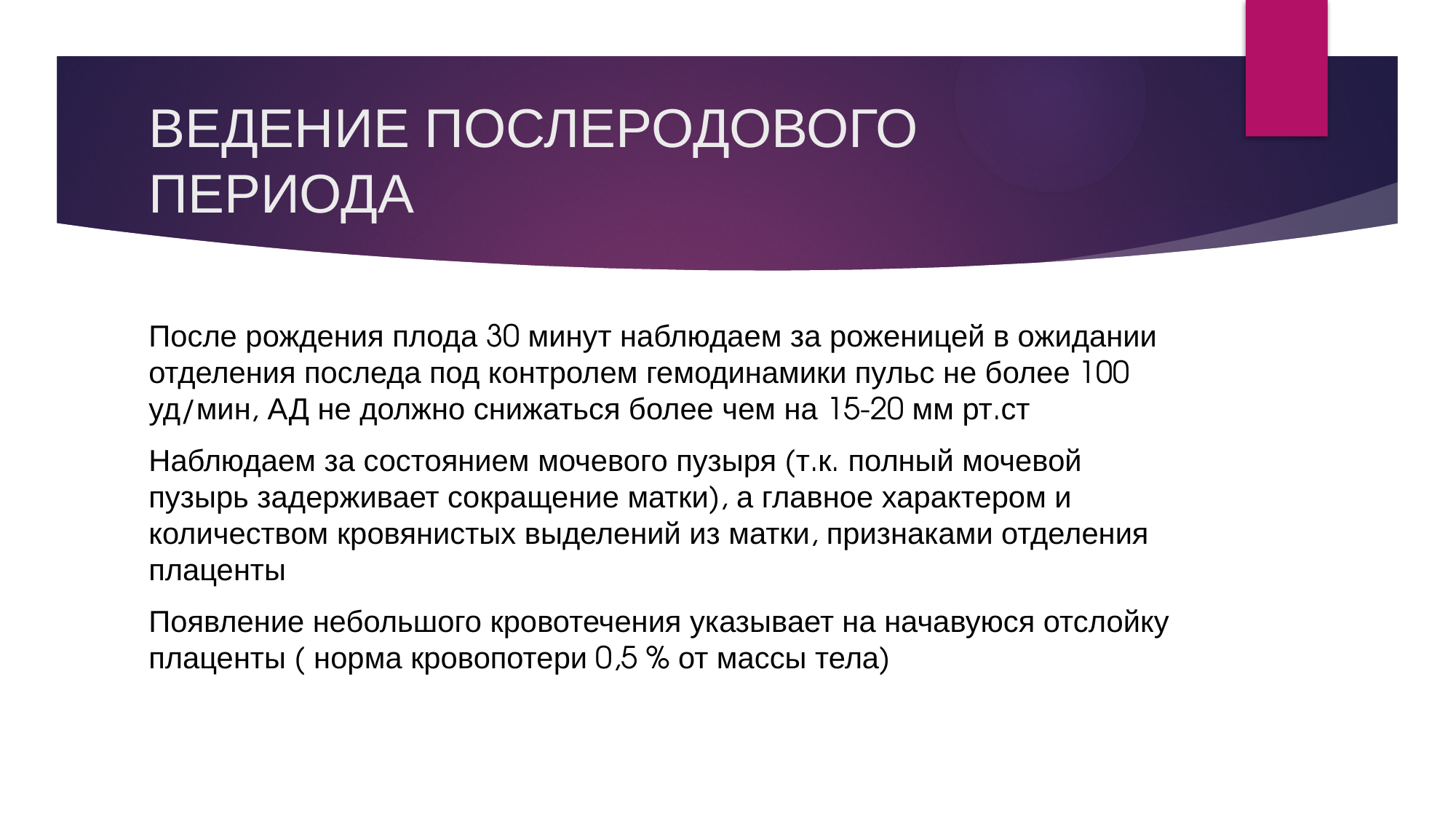

# ВЕДЕНИЕ ПОСЛЕРОДОВОГО ПЕРИОДА
После рождения плода 30 минут наблюдаем за роженицей в ожидании отделения последа под контролем гемодинамики пульс не более 100 уд/мин, АД не должно снижаться более чем на 15-20 мм рт.ст
Наблюдаем за состоянием мочевого пузыря (т.к. полный мочевой пузырь задерживает сокращение матки), а главное характером и количеством кровянистых выделений из матки, признаками отделения плаценты
Появление небольшого кровотечения указывает на начавуюся отслойку плаценты ( норма кровопотери 0,5 % от массы тела)